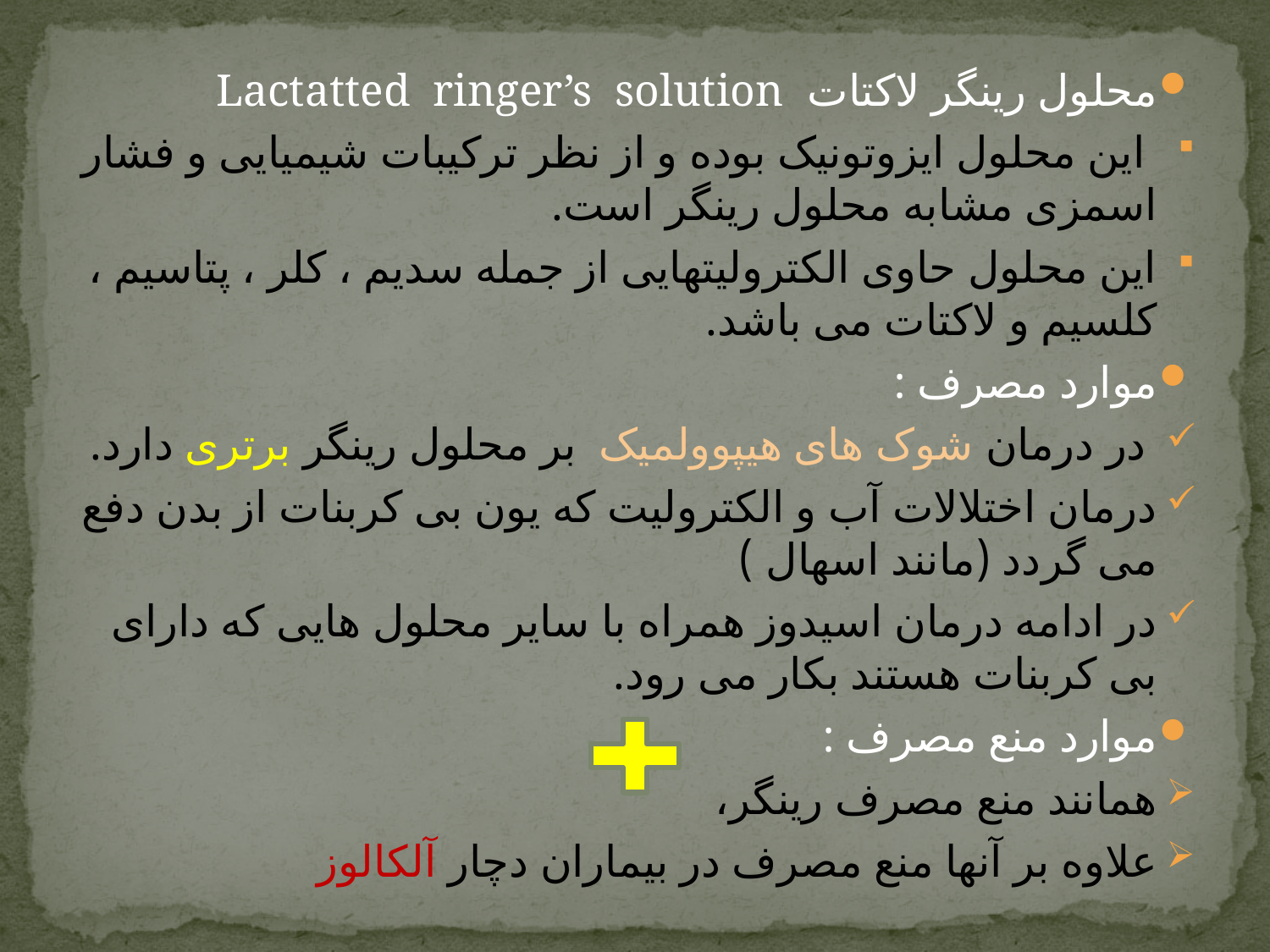

محلول رینگر لاکتات  Lactatted  ringer’s  solution
 این محلول ایزوتونیک بوده و از نظر ترکیبات شیمیایی و فشار اسمزی مشابه محلول رینگر است.
این محلول حاوی الکترولیتهایی از جمله سدیم ، کلر ، پتاسیم ، کلسیم و لاکتات می باشد.
موارد مصرف :
 در درمان شوک های هیپوولمیک  بر محلول رینگر برتری دارد.
درمان اختلالات آب و الکترولیت که یون بی کربنات از بدن دفع می گردد (مانند اسهال )
در ادامه درمان اسیدوز همراه با سایر محلول هایی که دارای بی کربنات هستند بکار می رود.
موارد منع مصرف :
همانند منع مصرف رینگر،
علاوه بر آنها منع مصرف در بیماران دچار آلکالوز